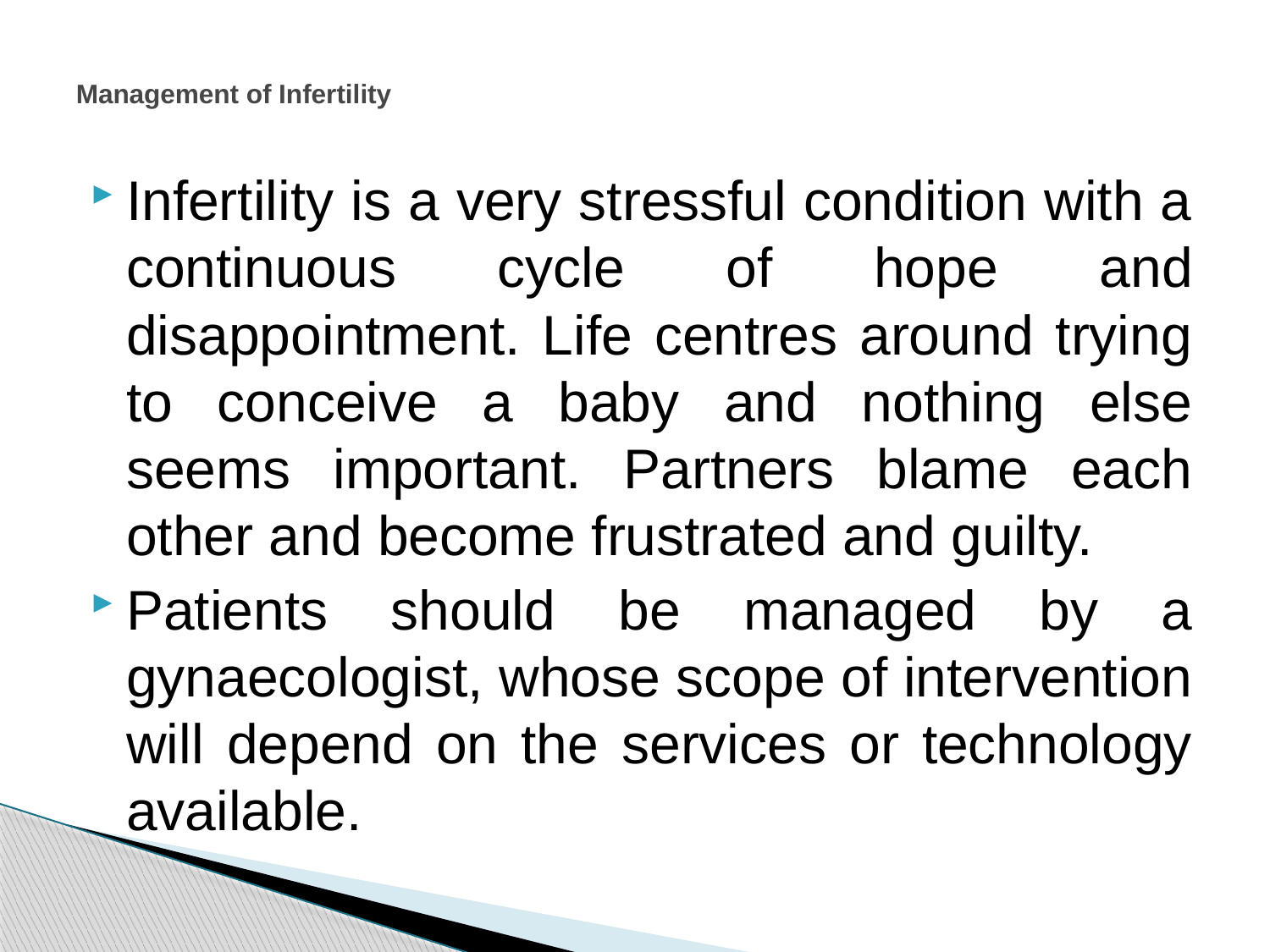

# Management of Infertility
Infertility is a very stressful condition with a continuous cycle of hope and disappointment. Life centres around trying to conceive a baby and nothing else seems important. Partners blame each other and become frustrated and guilty.
Patients should be managed by a gynaecologist, whose scope of intervention will depend on the services or technology available.

231